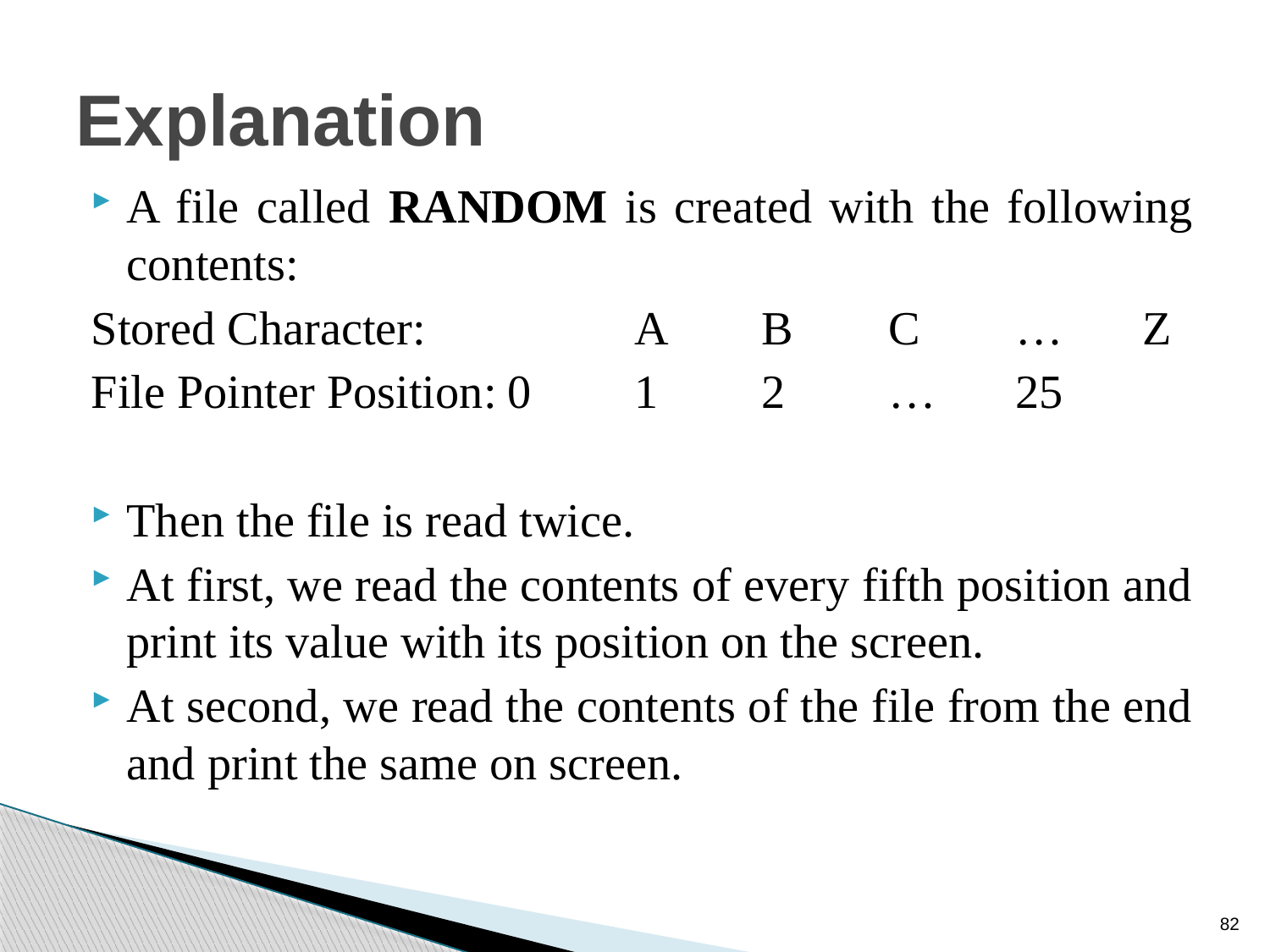

# Explanation
A file called RANDOM is created with the following contents:
Stored Character:		A	B	C	…	Z
File Pointer Position:	0	1	2	…	25

Then the file is read twice.
At first, we read the contents of every fifth position and print its value with its position on the screen.
At second, we read the contents of the file from the end and print the same on screen.
82